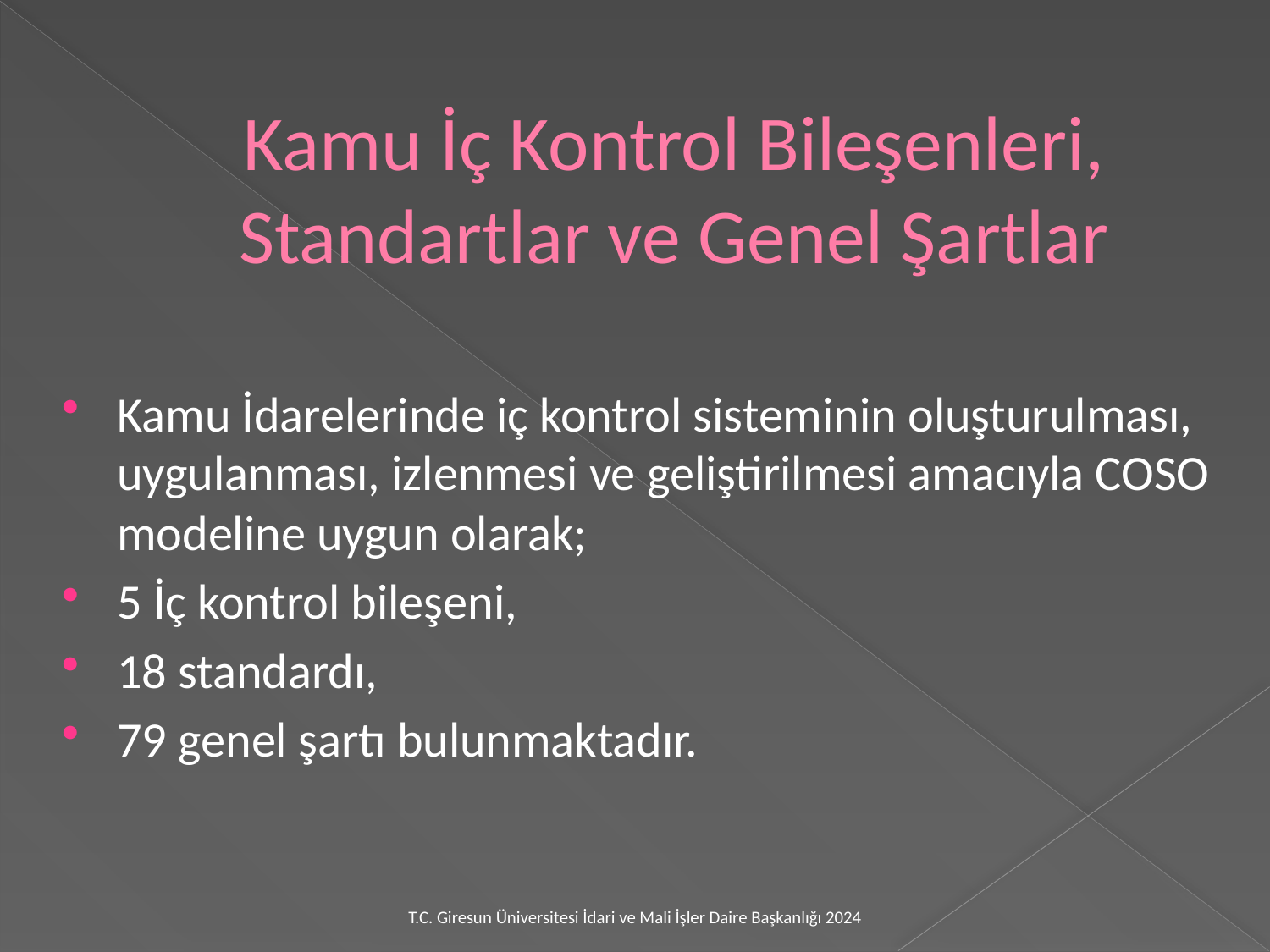

# Kamu İç Kontrol Bileşenleri, Standartlar ve Genel Şartlar
Kamu İdarelerinde iç kontrol sisteminin oluşturulması, uygulanması, izlenmesi ve geliştirilmesi amacıyla COSO modeline uygun olarak;
5 İç kontrol bileşeni,
18 standardı,
79 genel şartı bulunmaktadır.
T.C. Giresun Üniversitesi İdari ve Mali İşler Daire Başkanlığı 2024